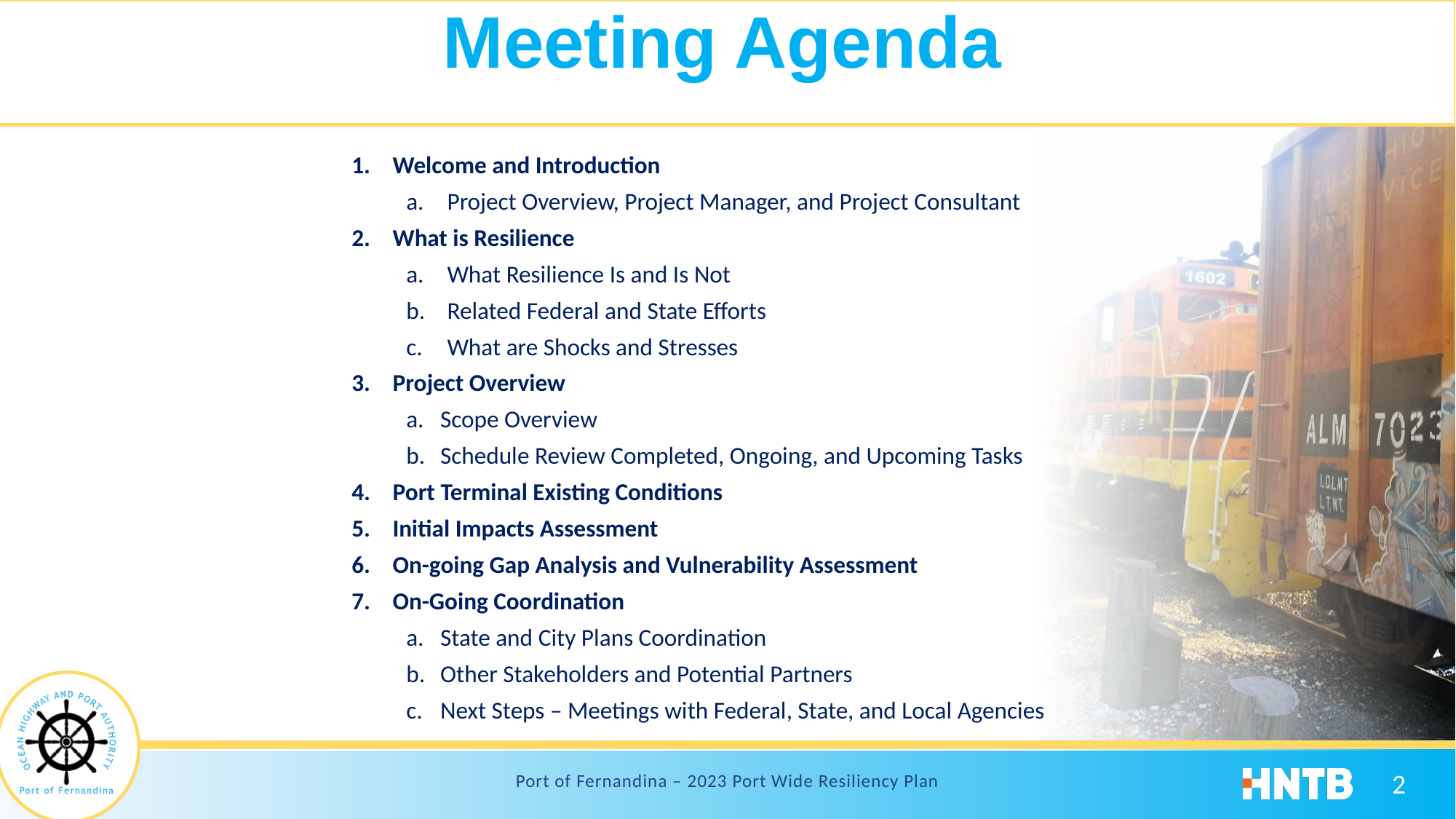

# Meeting Agenda
Welcome and Introduction
Project Overview, Project Manager, and Project Consultant
What is Resilience
What Resilience Is and Is Not
Related Federal and State Efforts
What are Shocks and Stresses
Project Overview
Scope Overview
Schedule Review Completed, Ongoing, and Upcoming Tasks
Port Terminal Existing Conditions
Initial Impacts Assessment
On-going Gap Analysis and Vulnerability Assessment
On-Going Coordination
State and City Plans Coordination
Other Stakeholders and Potential Partners
Next Steps – Meetings with Federal, State, and Local Agencies